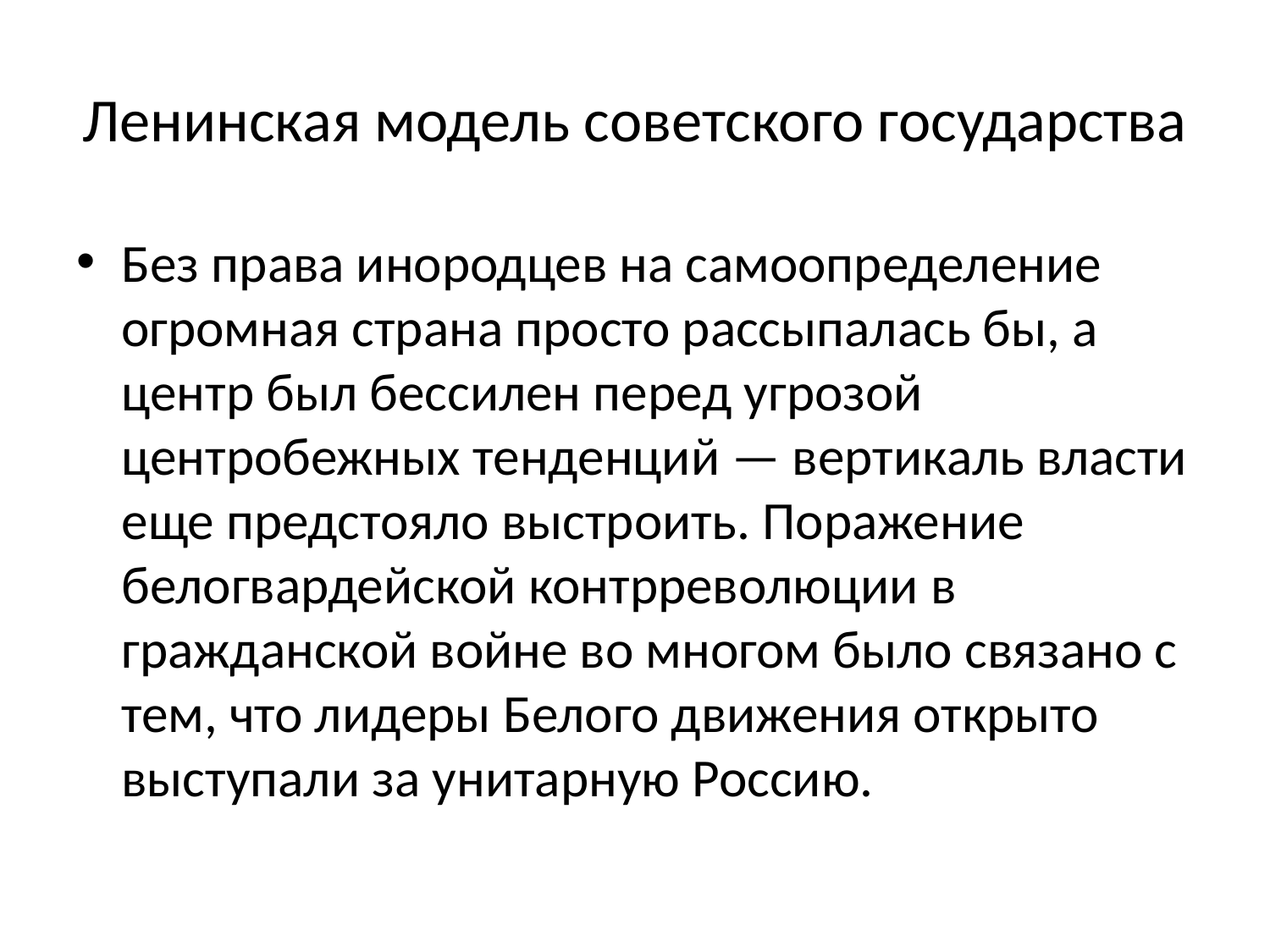

# Ленинская модель советского государства
Без права инородцев на самоопределение огромная страна просто рассыпалась бы, а центр был бессилен перед угрозой центробежных тенденций — вертикаль власти еще предстояло выстроить. Поражение белогвардейской контрреволюции в гражданской войне во многом было связано с тем, что лидеры Белого движения открыто выступали за унитарную Россию.